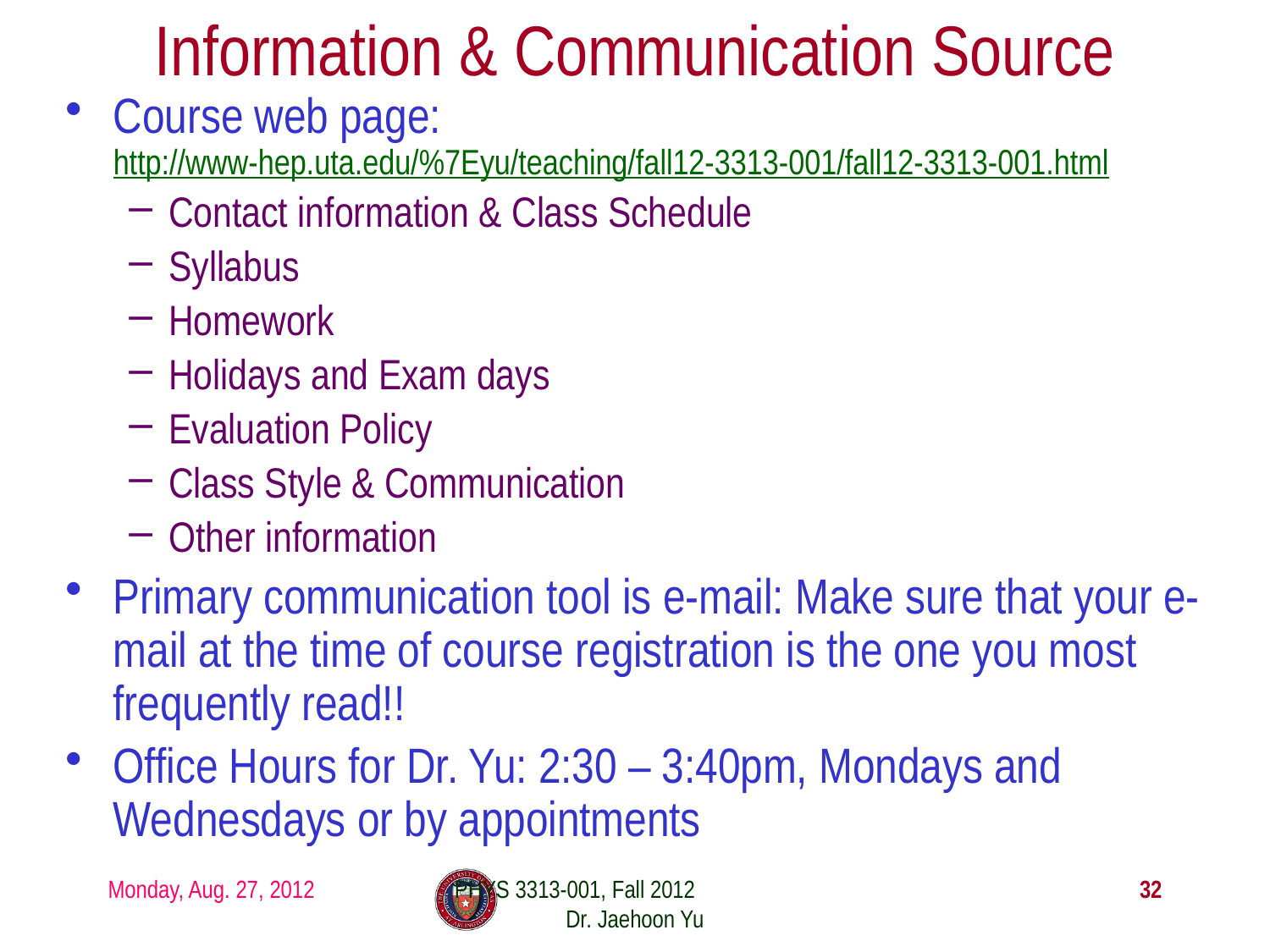

# Information & Communication Source
Course web page: http://www-hep.uta.edu/%7Eyu/teaching/fall12-3313-001/fall12-3313-001.html
Contact information & Class Schedule
Syllabus
Homework
Holidays and Exam days
Evaluation Policy
Class Style & Communication
Other information
Primary communication tool is e-mail: Make sure that your e-mail at the time of course registration is the one you most frequently read!!
Office Hours for Dr. Yu: 2:30 – 3:40pm, Mondays and Wednesdays or by appointments
Monday, Aug. 27, 2012
PHYS 3313-001, Fall 2012                      Dr. Jaehoon Yu
32